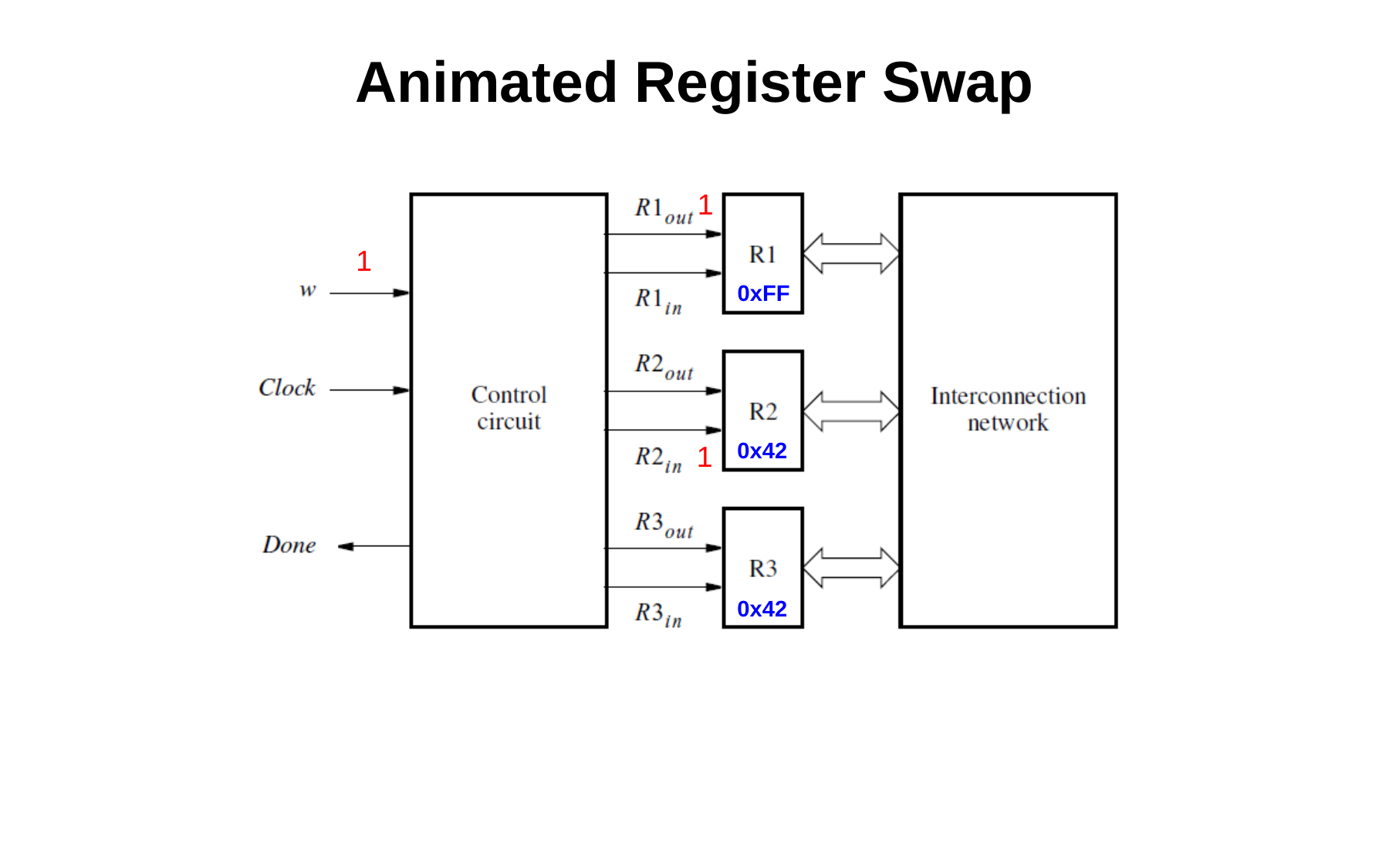

Animated Register Swap

1
1
0xFF
0x42
1
0x42